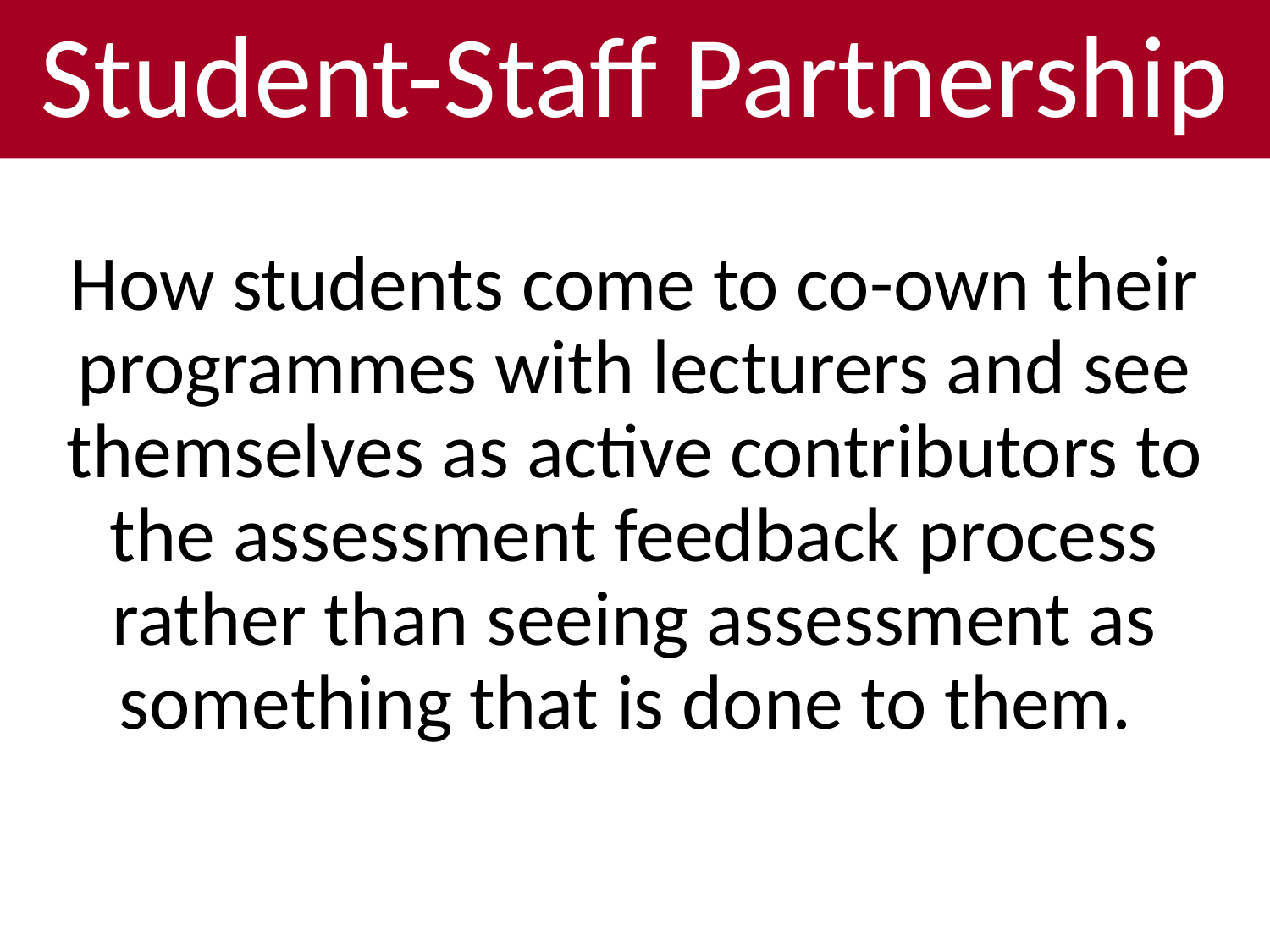

# Student-Staff Partnership

How students come to co-own their programmes with lecturers and see themselves as active contributors to the assessment feedback process rather than seeing assessment as something that is done to them.